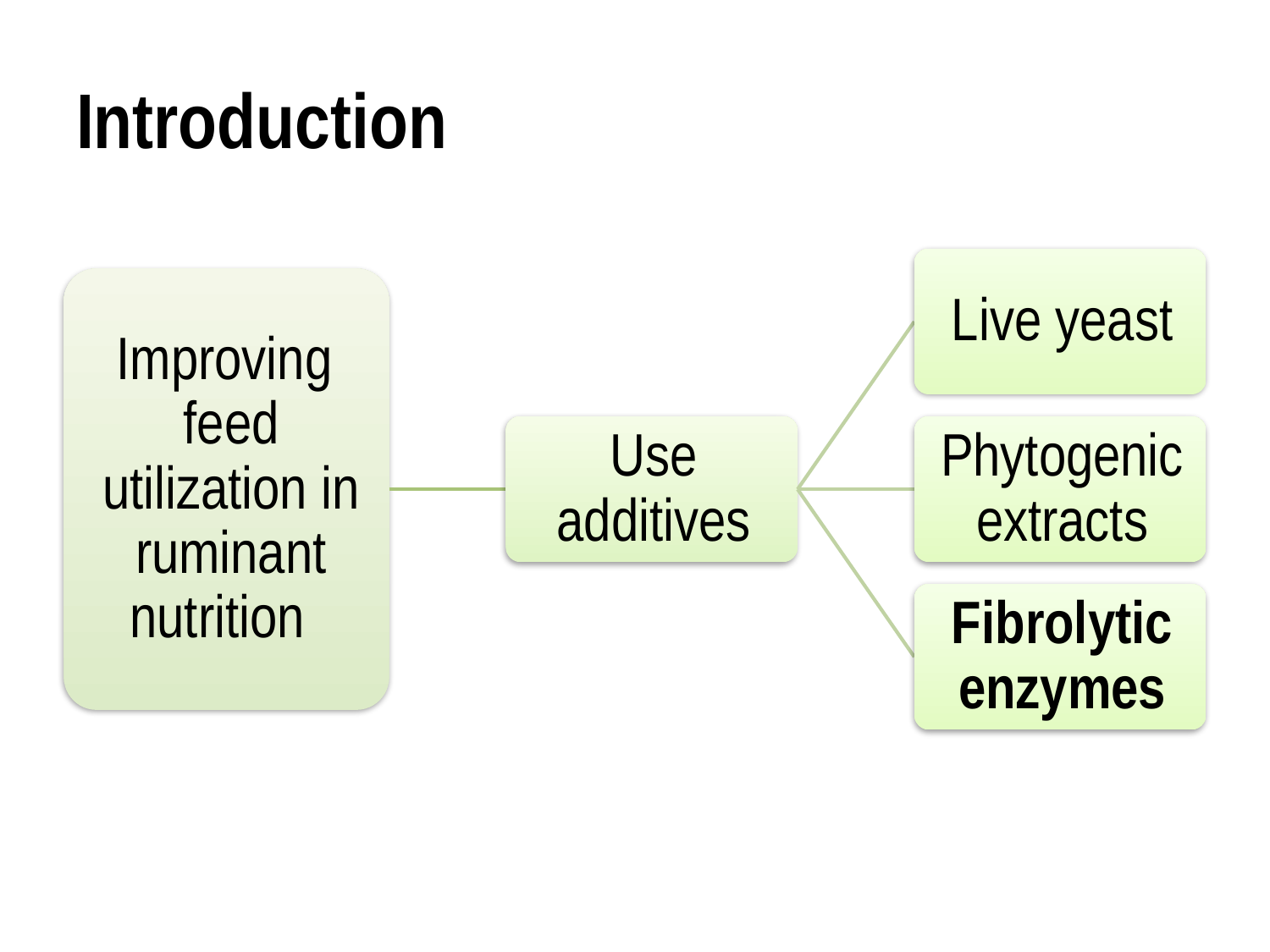

# Introduction
Improving  feed utilization in ruminant nutrition

Use additives

Live yeast

Phytogenic extracts

Fibrolytic enzymes